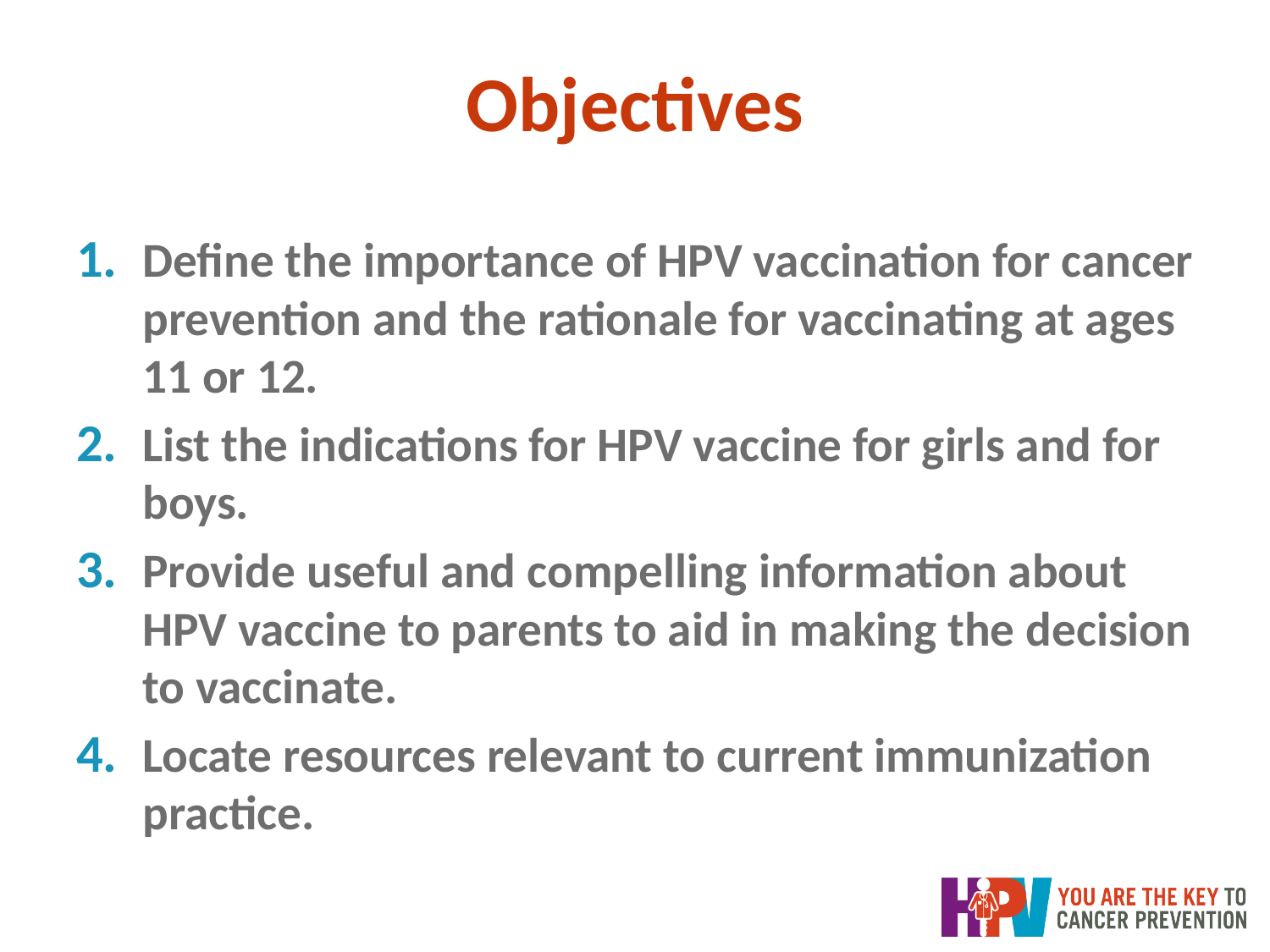

# Objectives
Define the importance of HPV vaccination for cancer prevention and the rationale for vaccinating at ages 11 or 12.
List the indications for HPV vaccine for girls and for boys.
Provide useful and compelling information about HPV vaccine to parents to aid in making the decision to vaccinate.
Locate resources relevant to current immunization practice.